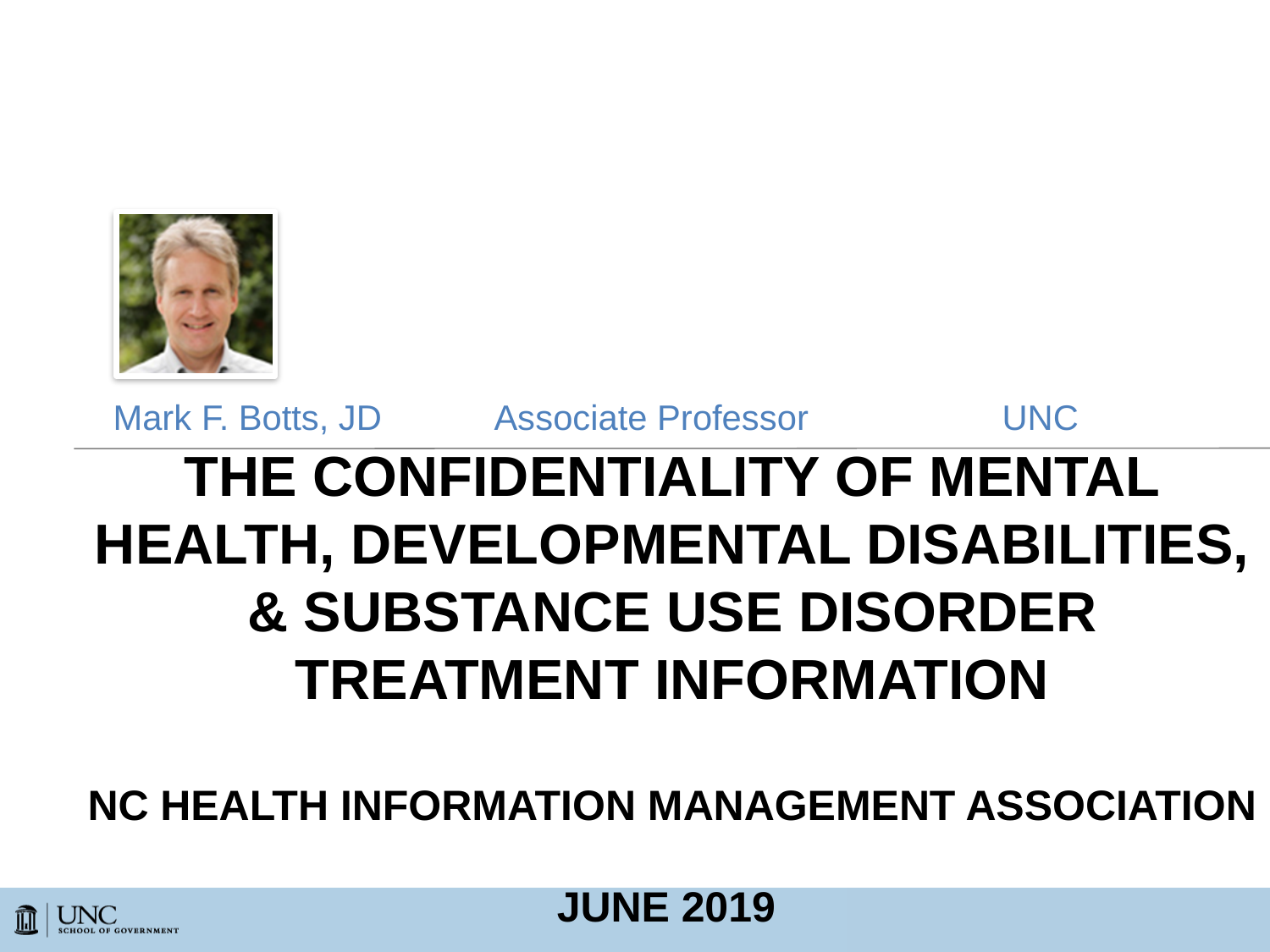

Mark F. Botts, JD	Associate Professor 		UNC
# The Confidentiality of Mental Health, Developmental disabilities, & Substance Use Disorder Treatment Information NC Health information management association june 2019